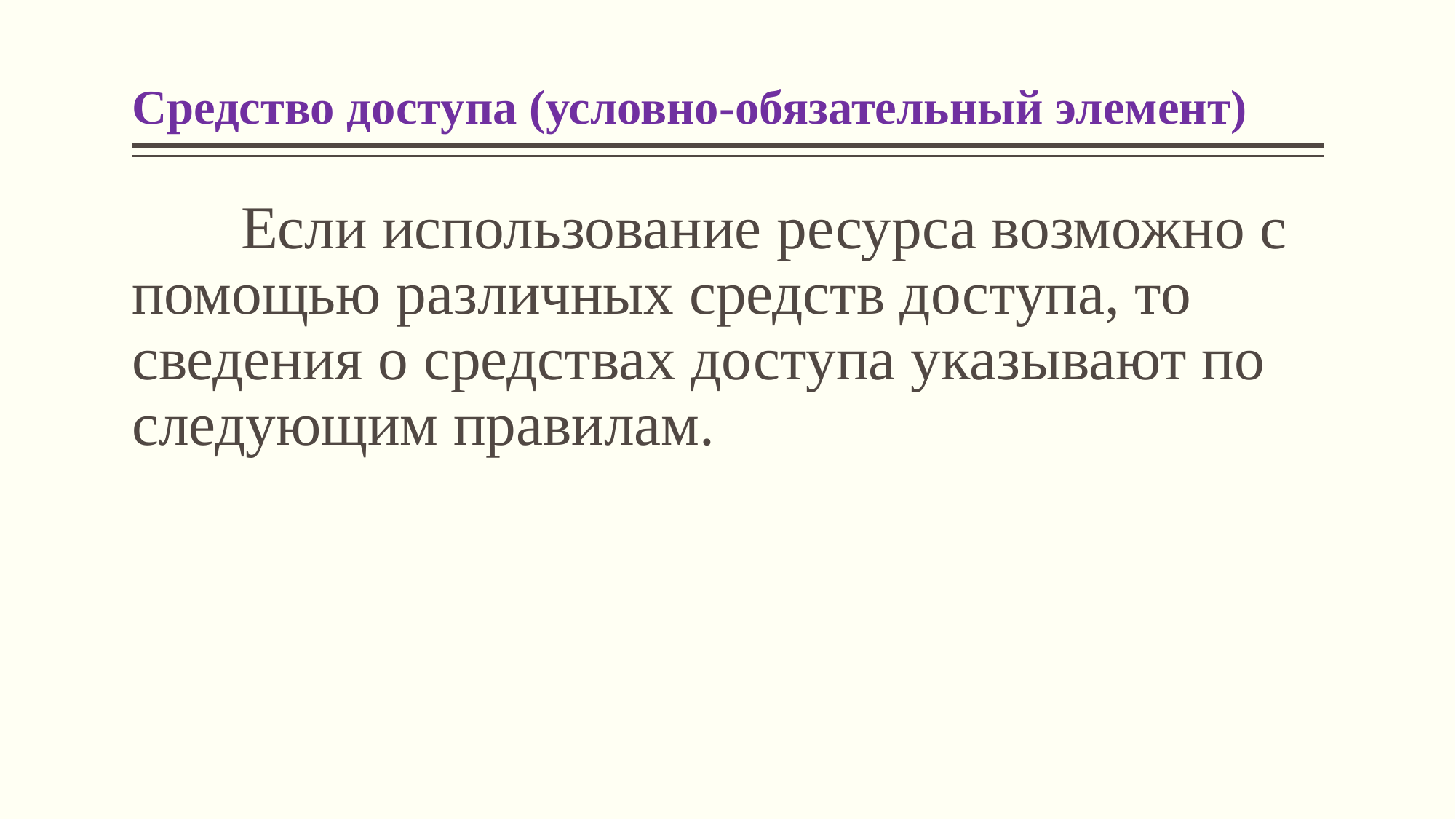

# Средство доступа (условно-обязательный элемент)
	Если использование ресурса возможно с помощью различных средств доступа, то сведения о средствах доступа указывают по следующим правилам.